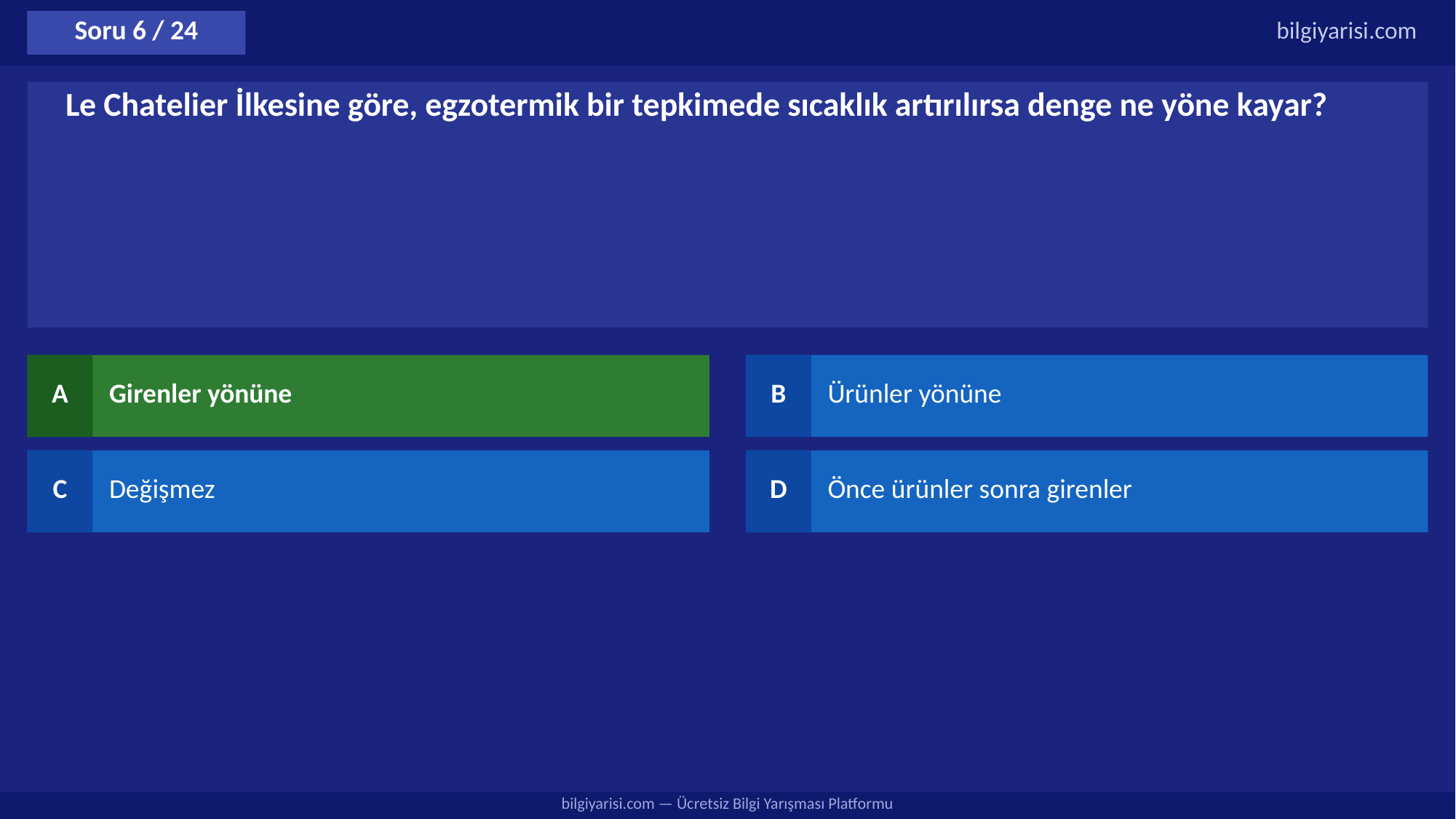

Soru 6 / 24
bilgiyarisi.com

Le Chatelier İlkesine göre, egzotermik bir tepkimede sıcaklık artırılırsa denge ne yöne kayar?

A
Girenler yönüne

B
Ürünler yönüne

C
Değişmez

D
Önce ürünler sonra girenler
bilgiyarisi.com — Ücretsiz Bilgi Yarışması Platformu